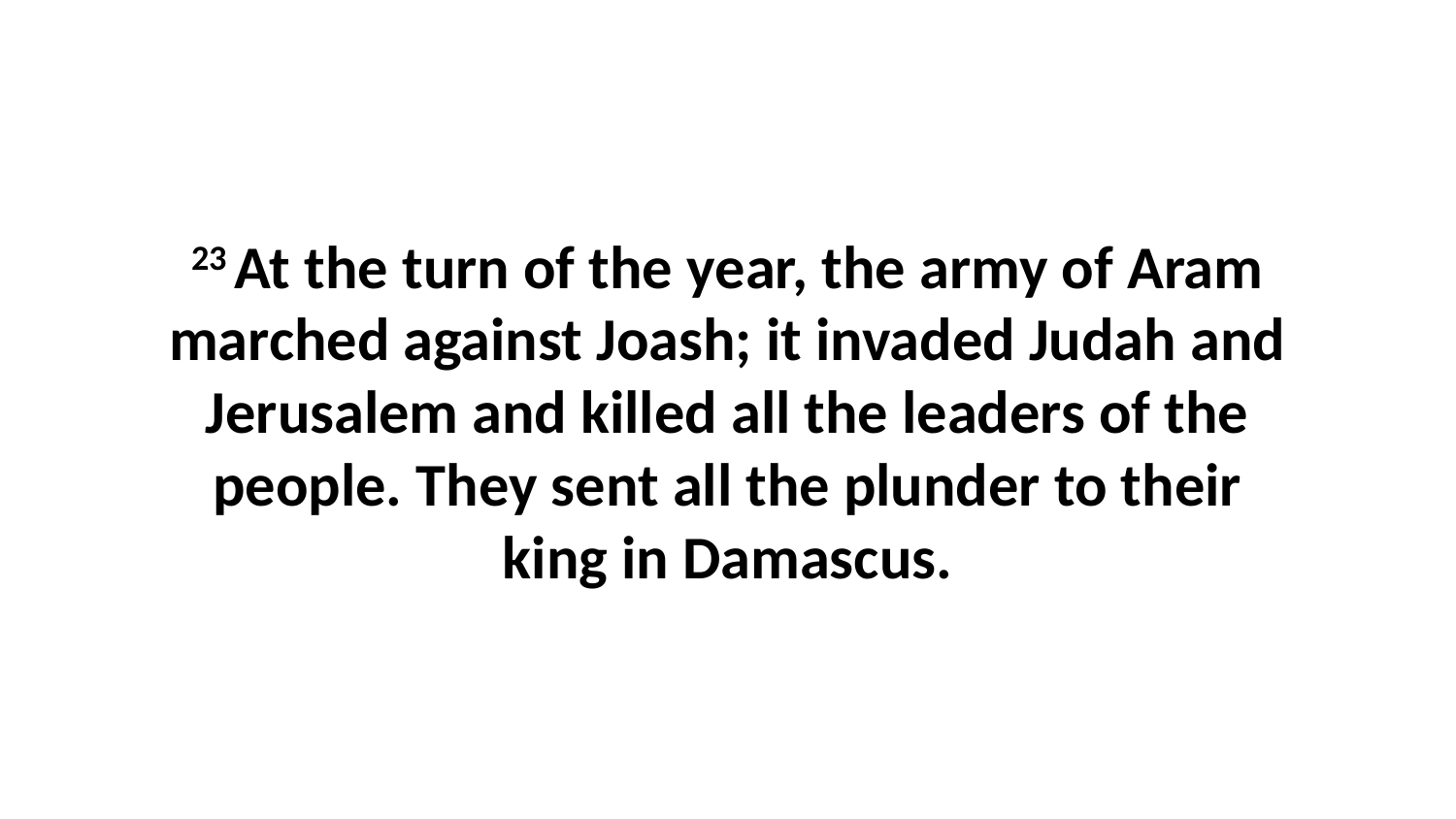

23 At the turn of the year, the army of Aram marched against Joash; it invaded Judah and Jerusalem and killed all the leaders of the people. They sent all the plunder to their king in Damascus.